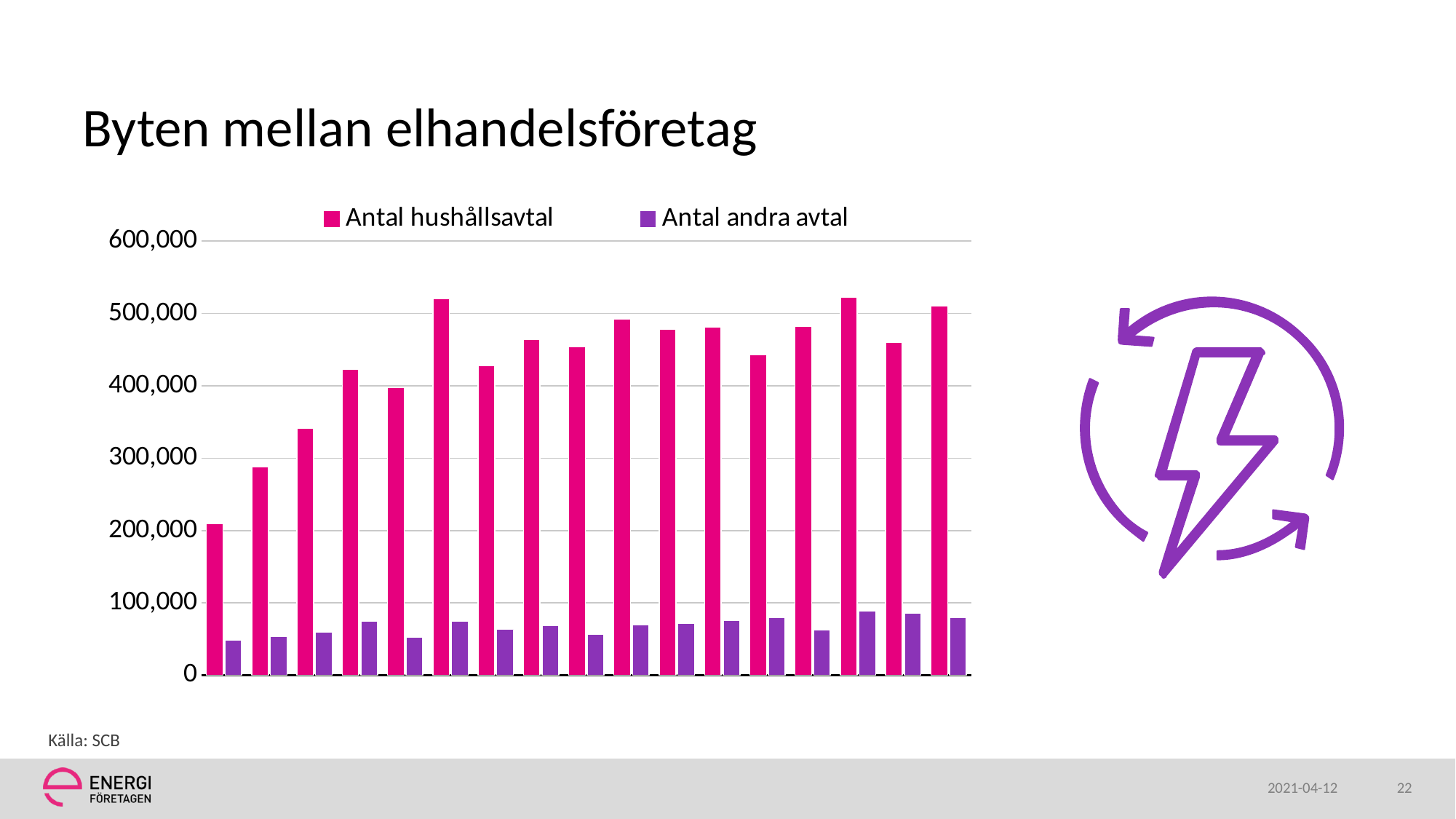

# Byten mellan elhandelsföretag

### Chart

| Category | Antal hushållsavtal | Antal andra avtal |
|---|---|---|
| 2004 | 209785.0 | 48581.0 |
| 2005 | 288417.0 | 53434.0 |
| 2006 | 341249.0 | 59728.0 |
| 2007 | 422321.0 | 74957.0 |
| 2008 | 397368.0 | 52974.0 |
| 2009 | 520276.0 | 74612.0 |
| 2010 | 427608.0 | 63729.0 |
| 2011 | 464241.0 | 69063.0 |
| 2012 | 454103.0 | 57061.0 |
| 2013 | 492313.0 | 69510.0 |
| 2014 | 477773.0 | 72210.0 |
| 2015 | 481638.0 | 76133.0 |
| 2016 | 443349.0 | 79833.0 |
| 2017 | 482461.0 | 62798.0 |
| 2018 | 521990.0 | 88951.0 |
| 2019 | 460404.0 | 85453.0 |
| 2020 | 510452.0 | 79324.0 |

Källa: SCB
2021-04-12
22